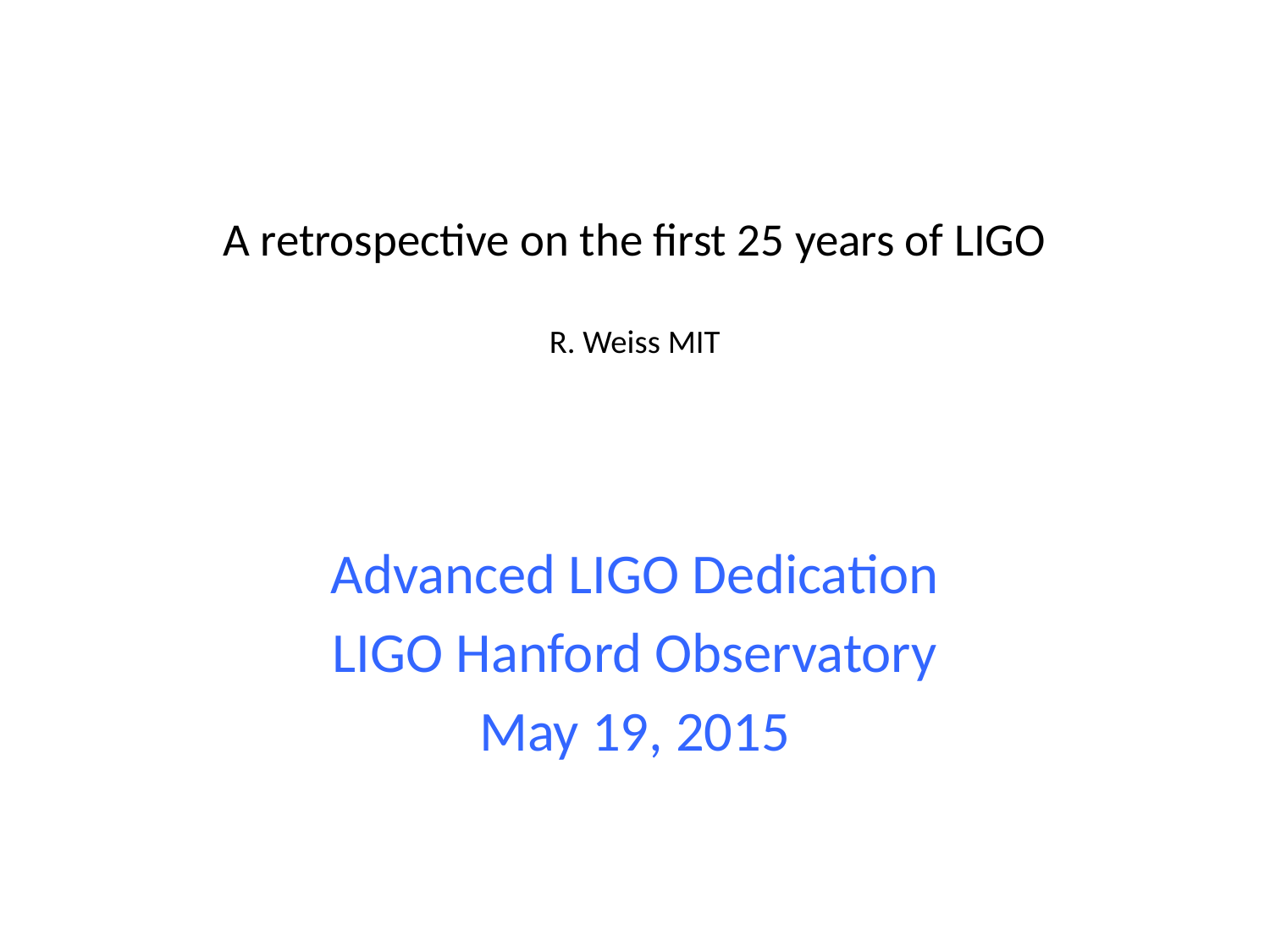

# A retrospective on the first 25 years of LIGO R. Weiss MIT
Advanced LIGO Dedication
LIGO Hanford Observatory
May 19, 2015